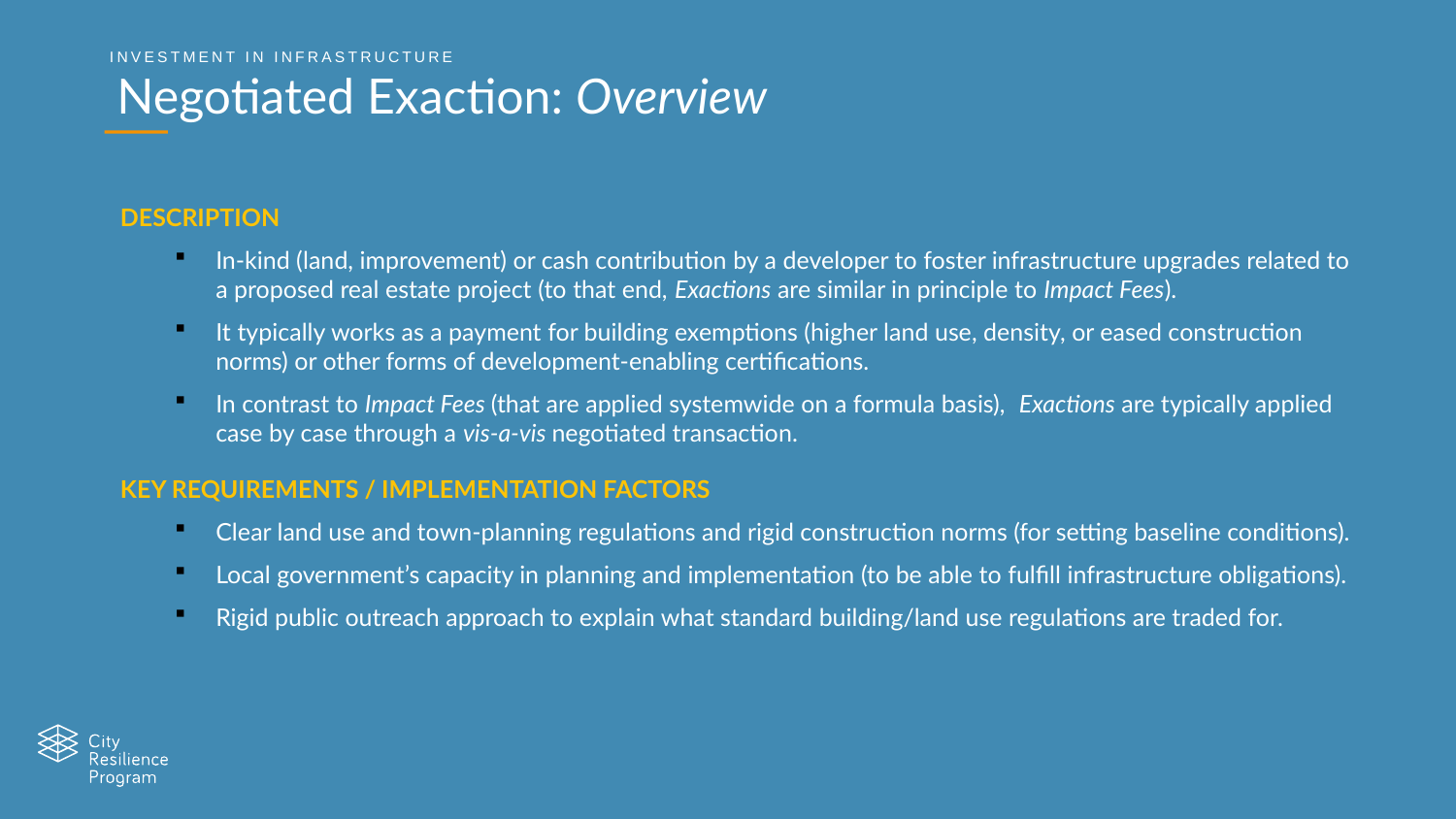

INVESTMENT IN INFRASTRUCTURE
Negotiated Exaction: Overview

DESCRIPTION
In-kind (land, improvement) or cash contribution by a developer to foster infrastructure upgrades related to a proposed real estate project (to that end, Exactions are similar in principle to Impact Fees).
It typically works as a payment for building exemptions (higher land use, density, or eased construction norms) or other forms of development-enabling certifications.
In contrast to Impact Fees (that are applied systemwide on a formula basis),  Exactions are typically applied case by case through a vis-a-vis negotiated transaction.
KEY REQUIREMENTS / IMPLEMENTATION FACTORS
Clear land use and town-planning regulations and rigid construction norms (for setting baseline conditions).
Local government’s capacity in planning and implementation (to be able to fulfill infrastructure obligations).
Rigid public outreach approach to explain what standard building/land use regulations are traded for.